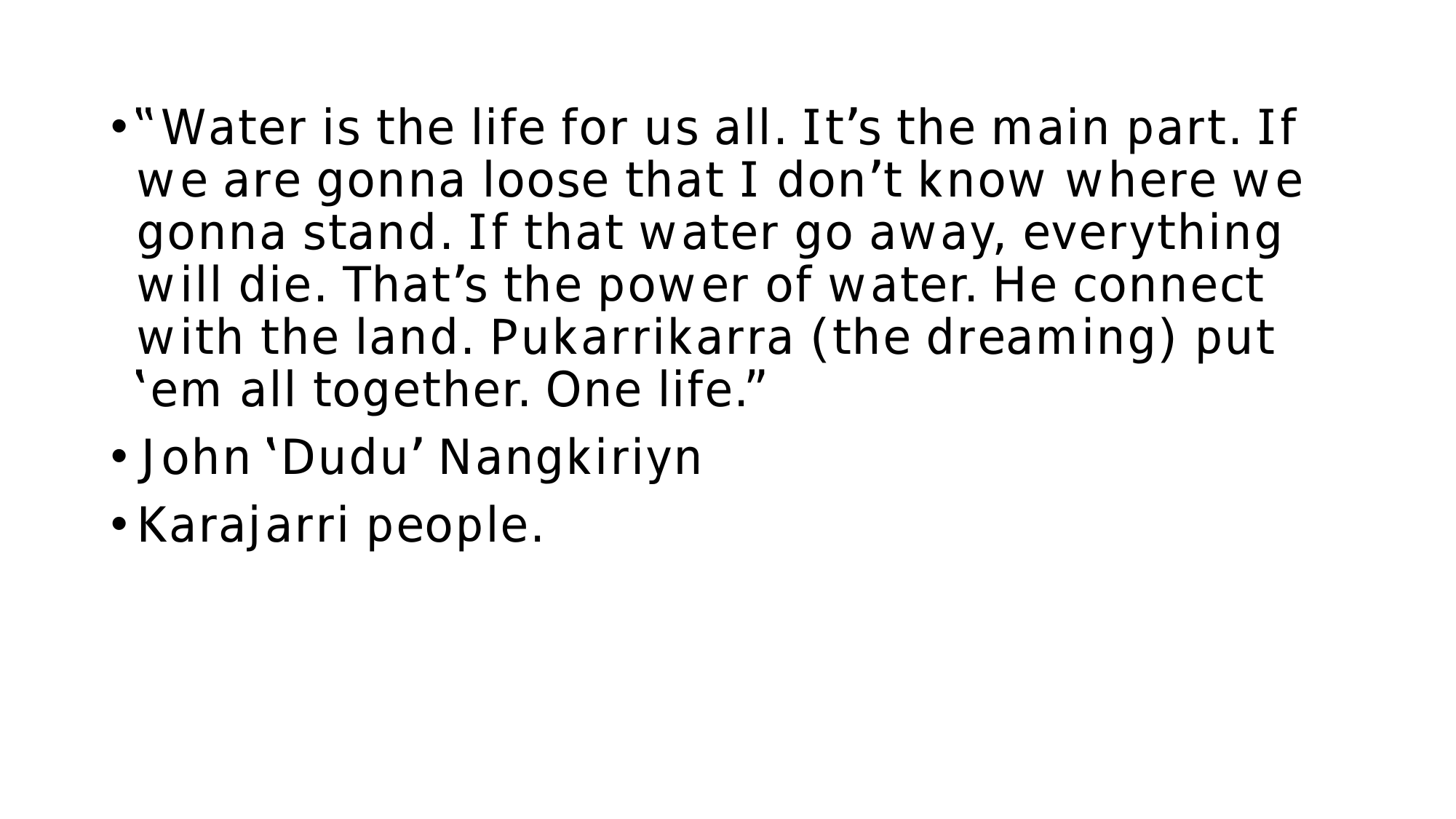

#
“Water is the life for us all. It’s the main part. If we are gonna loose that I don’t know where we gonna stand. If that water go away, everything will die. That’s the power of water. He connect with the land. Pukarrikarra (the dreaming) put ‘em all together. One life.”
John ‘Dudu’ Nangkiriyn
Karajarri people.